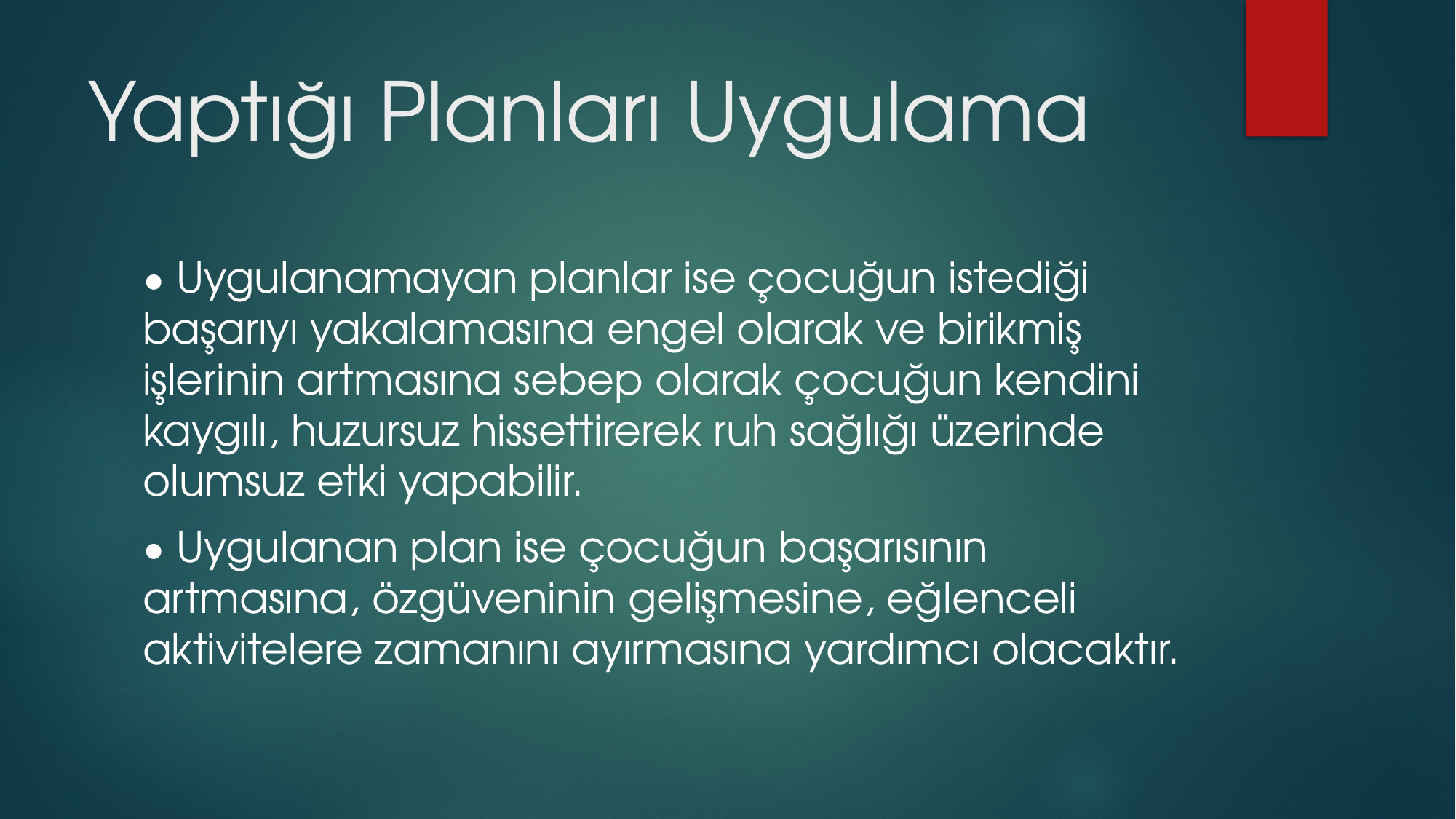

# Yaptığı Planları Uygulama
• Uygulanamayan planlar ise çocuğun istediği başarıyı yakalamasına engel olarak ve birikmiş işlerinin artmasına sebep olarak çocuğun kendini kaygılı, huzursuz hissettirerek ruh sağlığı üzerinde olumsuz etki yapabilir.
• Uygulanan plan ise çocuğun başarısının artmasına, özgüveninin gelişmesine, eğlenceli aktivitelere zamanını ayırmasına yardımcı olacaktır.